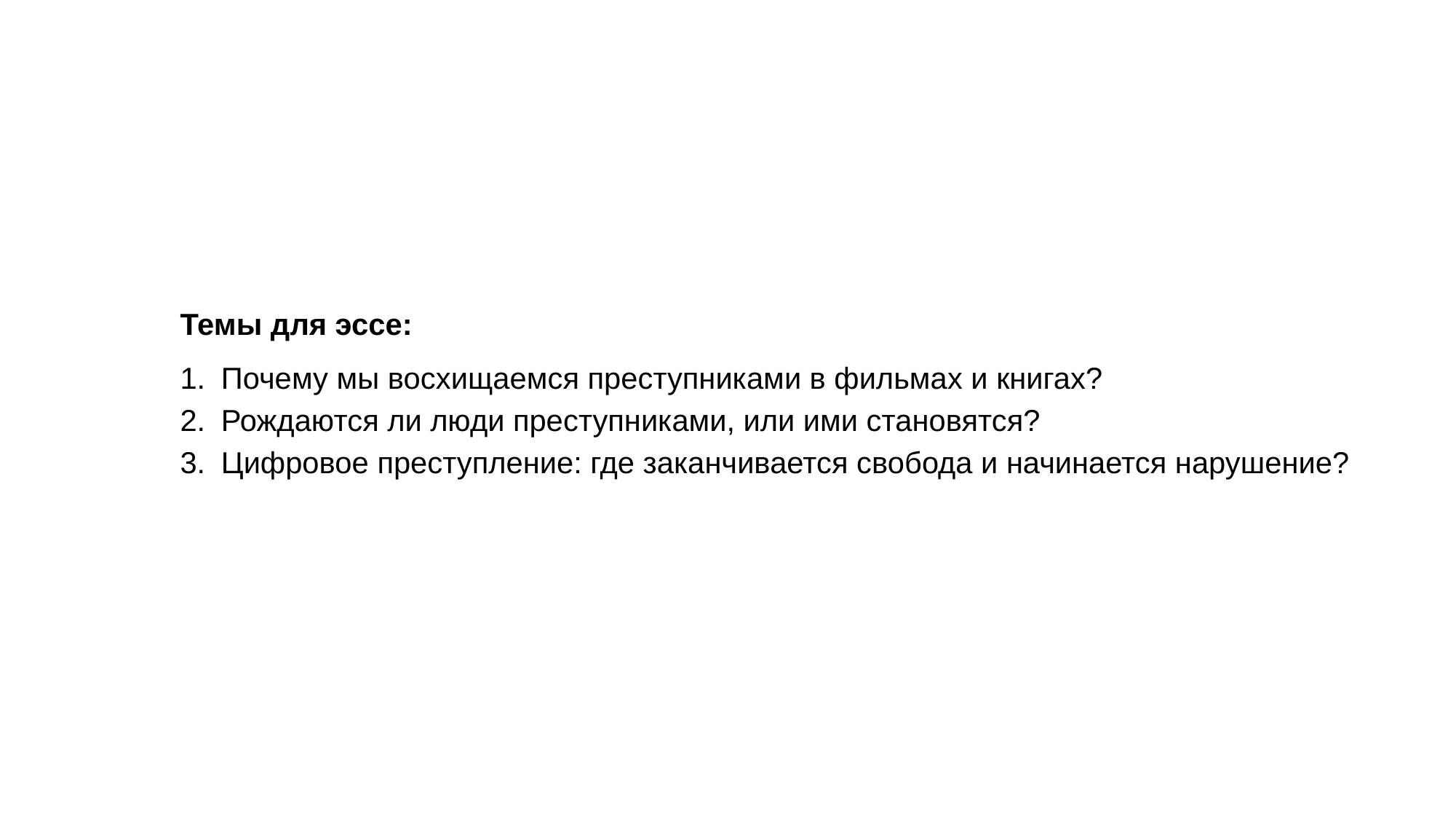

Темы для эссе:
Почему мы восхищаемся преступниками в фильмах и книгах?
Рождаются ли люди преступниками, или ими становятся?
Цифровое преступление: где заканчивается свобода и начинается нарушение?